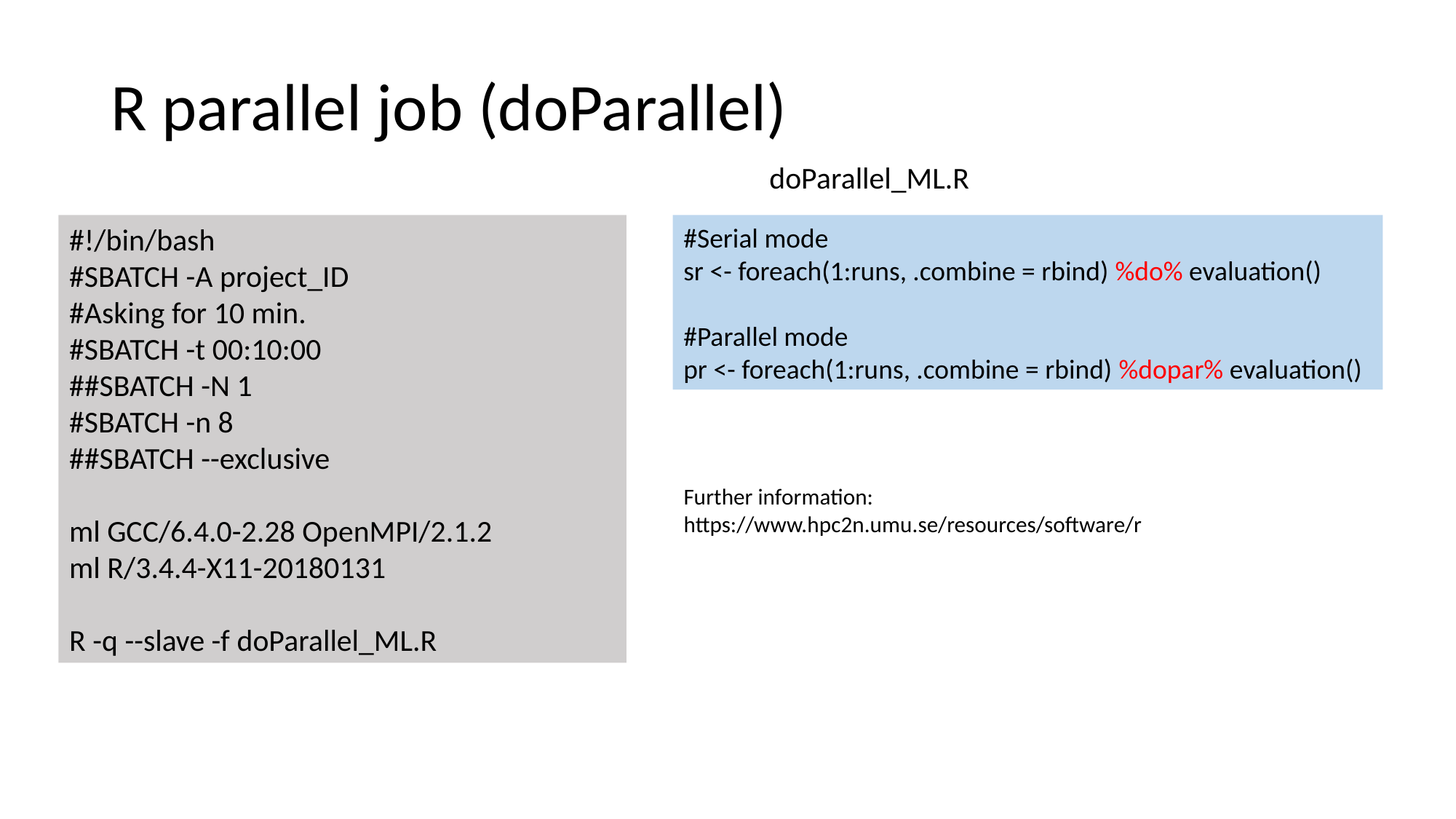

# R parallel job (doParallel)
doParallel_ML.R
#!/bin/bash
#SBATCH -A project_ID
#Asking for 10 min.
#SBATCH -t 00:10:00
##SBATCH -N 1
#SBATCH -n 8
##SBATCH --exclusive

ml GCC/6.4.0-2.28 OpenMPI/2.1.2
ml R/3.4.4-X11-20180131

R -q --slave -f doParallel_ML.R
#Serial mode
sr <- foreach(1:runs, .combine = rbind) %do% evaluation()

#Parallel mode
pr <- foreach(1:runs, .combine = rbind) %dopar% evaluation()
Further information: https://www.hpc2n.umu.se/resources/software/r